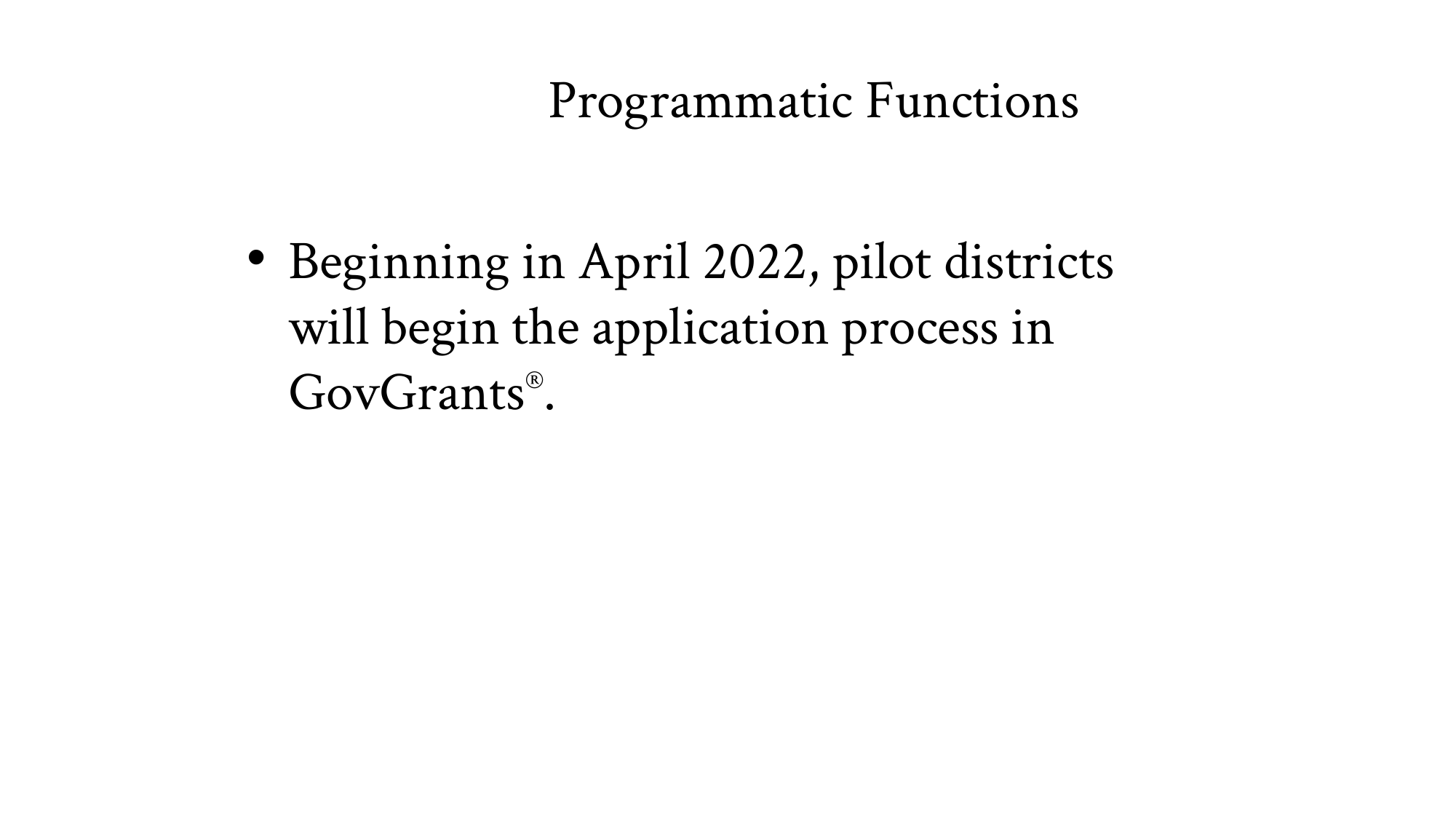

# Programmatic Functions
Beginning in April 2022, pilot districts will begin the application process in GovGrants®.